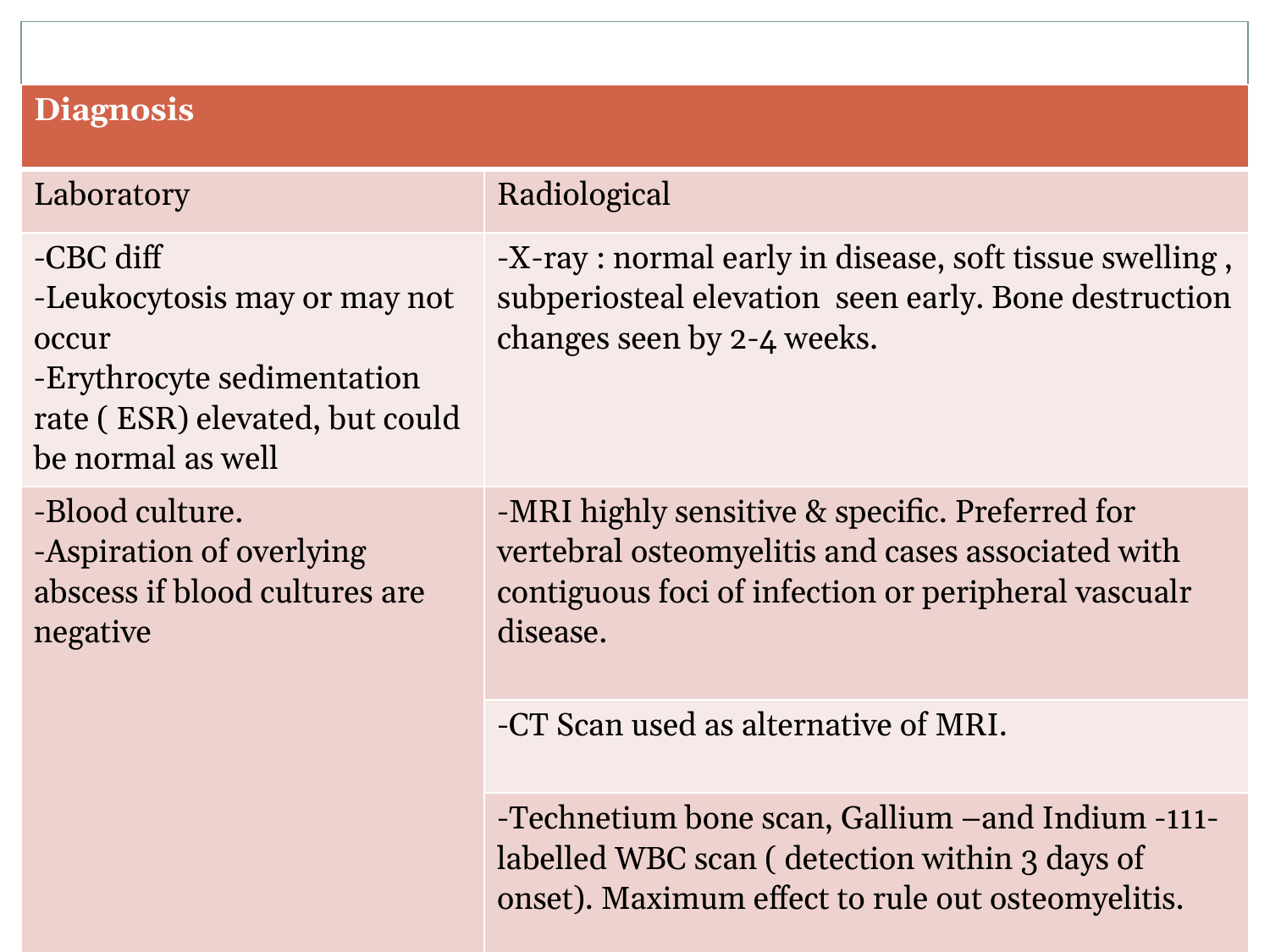

#
| Diagnosis |  |
| --- | --- |
| Laboratory | Radiological |
| -CBC diff -Leukocytosis may or may not occur -Erythrocyte sedimentation rate ( ESR) elevated, but could be normal as well | -X-ray : normal early in disease, soft tissue swelling , subperiosteal elevation seen early. Bone destruction changes seen by 2-4 weeks. |
| -Blood culture. -Aspiration of overlying abscess if blood cultures are negative | -MRI highly sensitive & specific. Preferred for vertebral osteomyelitis and cases associated with contiguous foci of infection or peripheral vascualr disease. |
|  | -CT Scan used as alternative of MRI. |
|  | -Technetium bone scan, Gallium –and Indium -111-labelled WBC scan ( detection within 3 days of onset). Maximum effect to rule out osteomyelitis. |